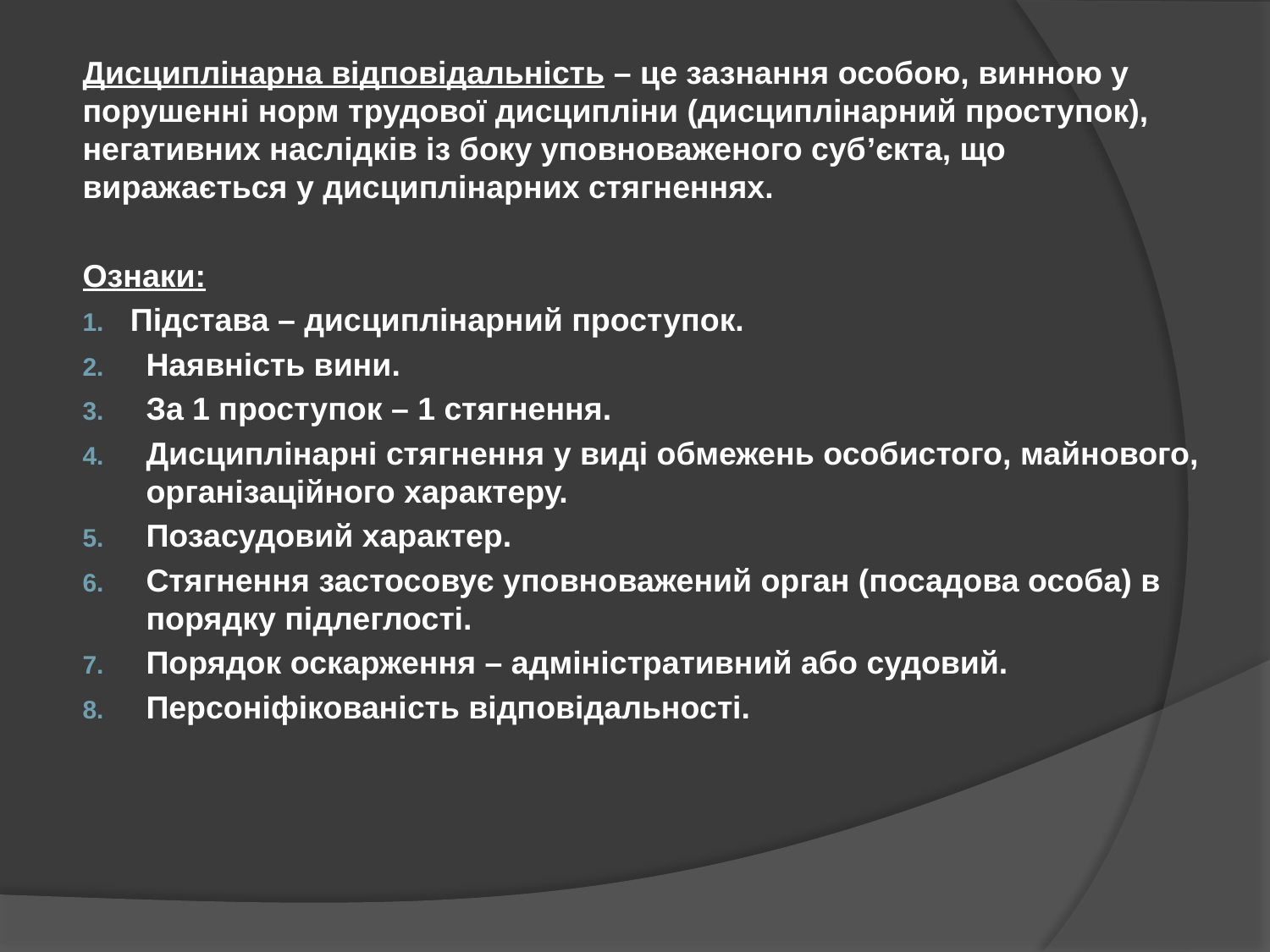

Дисциплінарна відповідальність – це зазнання особою, винною у порушенні норм трудової дисципліни (дисциплінарний проступок), негативних наслідків із боку уповноваженого суб’єкта, що виражається у дисциплінарних стягненнях.

Ознаки:
Підстава – дисциплінарний проступок.
Наявність вини.
За 1 проступок – 1 стягнення.
Дисциплінарні стягнення у виді обмежень особистого, майнового, організаційного характеру.
Позасудовий характер.
Стягнення застосовує уповноважений орган (посадова особа) в порядку підлеглості.
Порядок оскарження – адміністративний або судовий.
Персоніфікованість відповідальності.